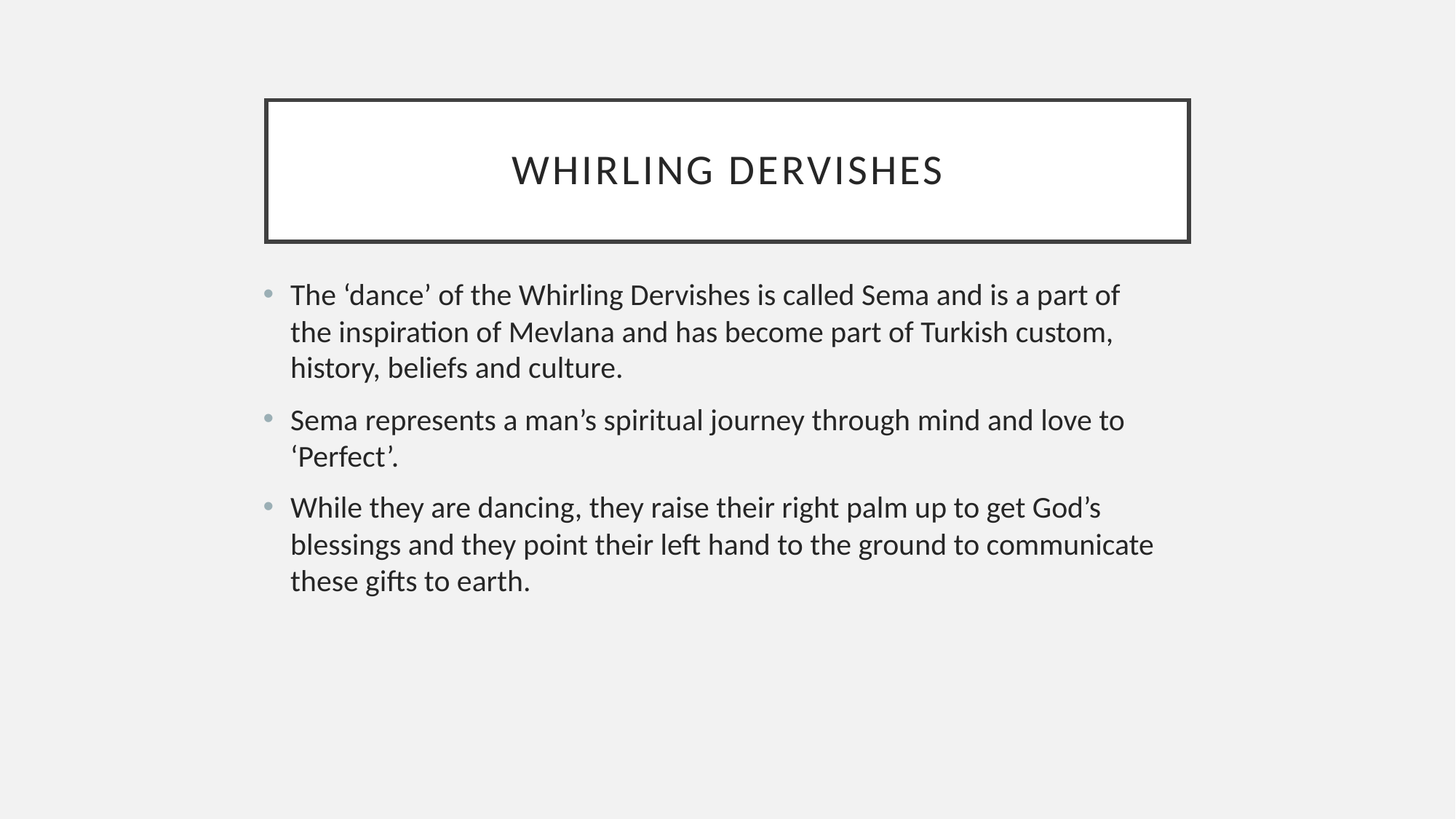

# Whırlıng dervıshes
The ‘dance’ of the Whirling Dervishes is called Sema and is a part of the inspiration of Mevlana and has become part of Turkish custom, history, beliefs and culture.
Sema represents a man’s spiritual journey through mind and love to ‘Perfect’.
While they are dancing, they raise their right palm up to get God’s blessings and they point their left hand to the ground to communicate these gifts to earth.